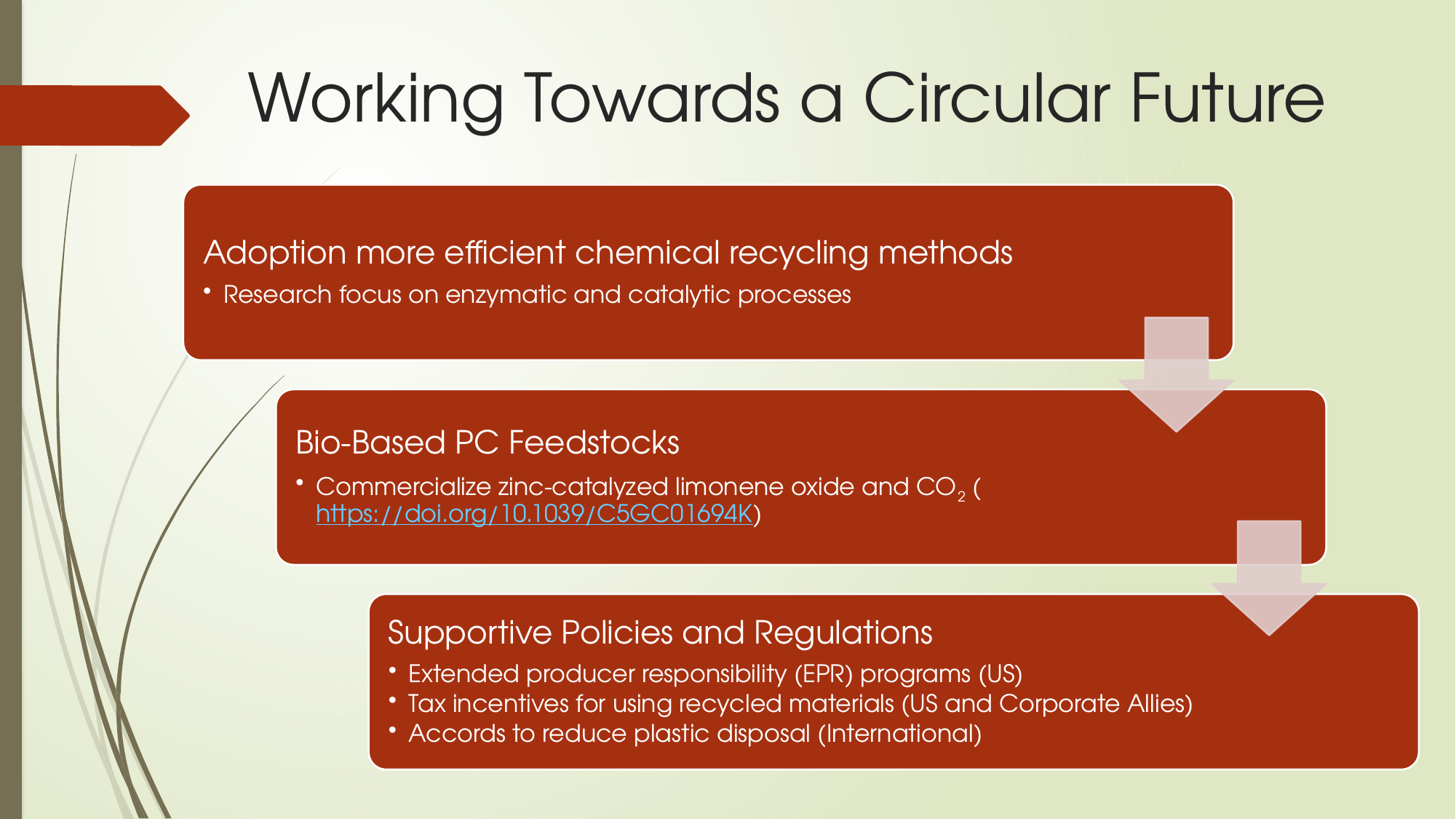

# Working Towards a Circular Future
Adoption more efficient chemical recycling methods
Research focus on enzymatic and catalytic processes
Bio-Based PC Feedstocks
Commercialize zinc-catalyzed limonene oxide and CO2 (https://doi.org/10.1039/C5GC01694K)
Supportive Policies and Regulations
Extended producer responsibility (EPR) programs (US)
Tax incentives for using recycled materials (US and Corporate Allies)
Accords to reduce plastic disposal (International)